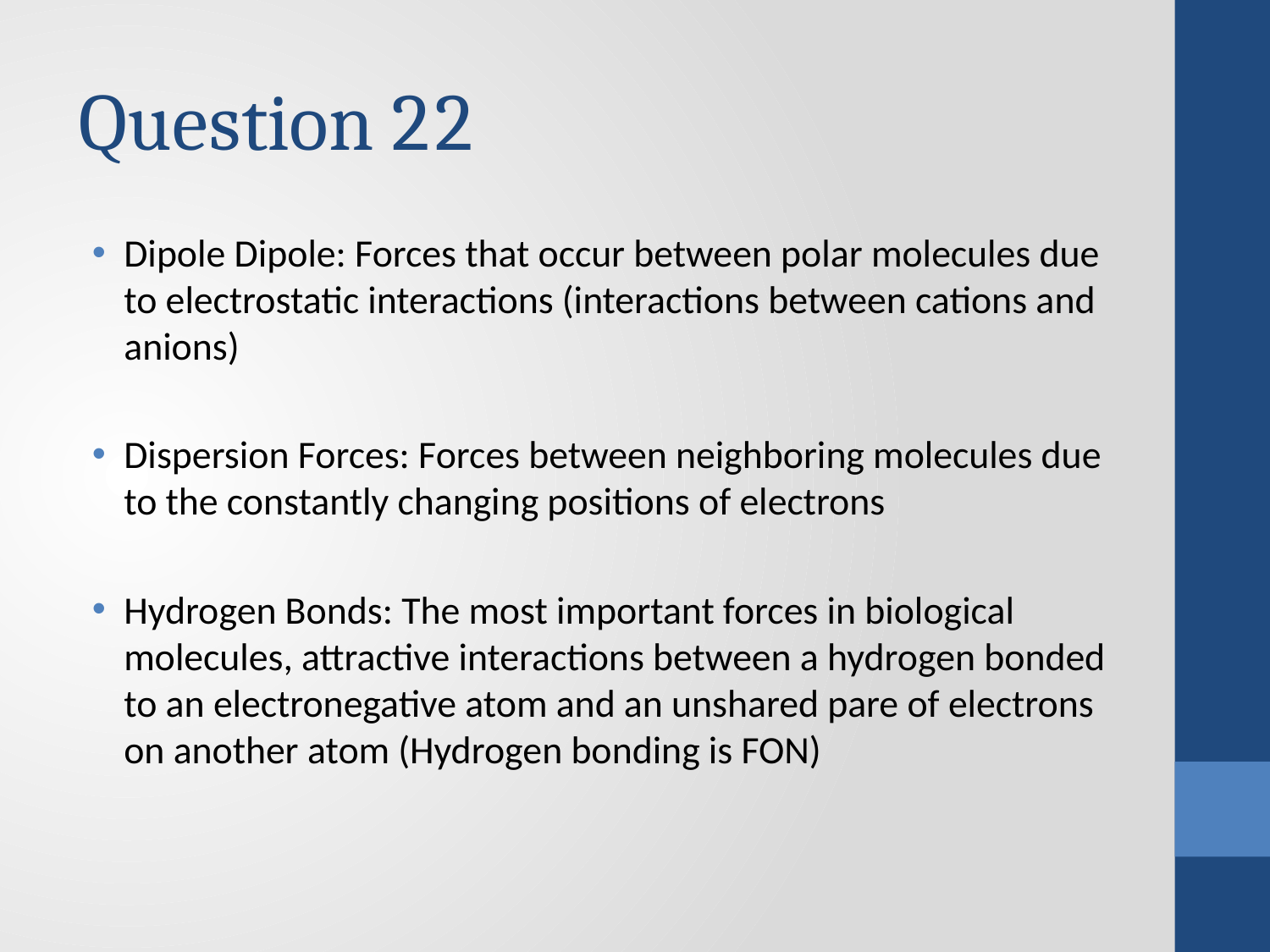

# Question 22
Dipole Dipole: Forces that occur between polar molecules due to electrostatic interactions (interactions between cations and anions)

Dispersion Forces: Forces between neighboring molecules due to the constantly changing positions of electrons

Hydrogen Bonds: The most important forces in biological molecules, attractive interactions between a hydrogen bonded to an electronegative atom and an unshared pare of electrons on another atom (Hydrogen bonding is FON)